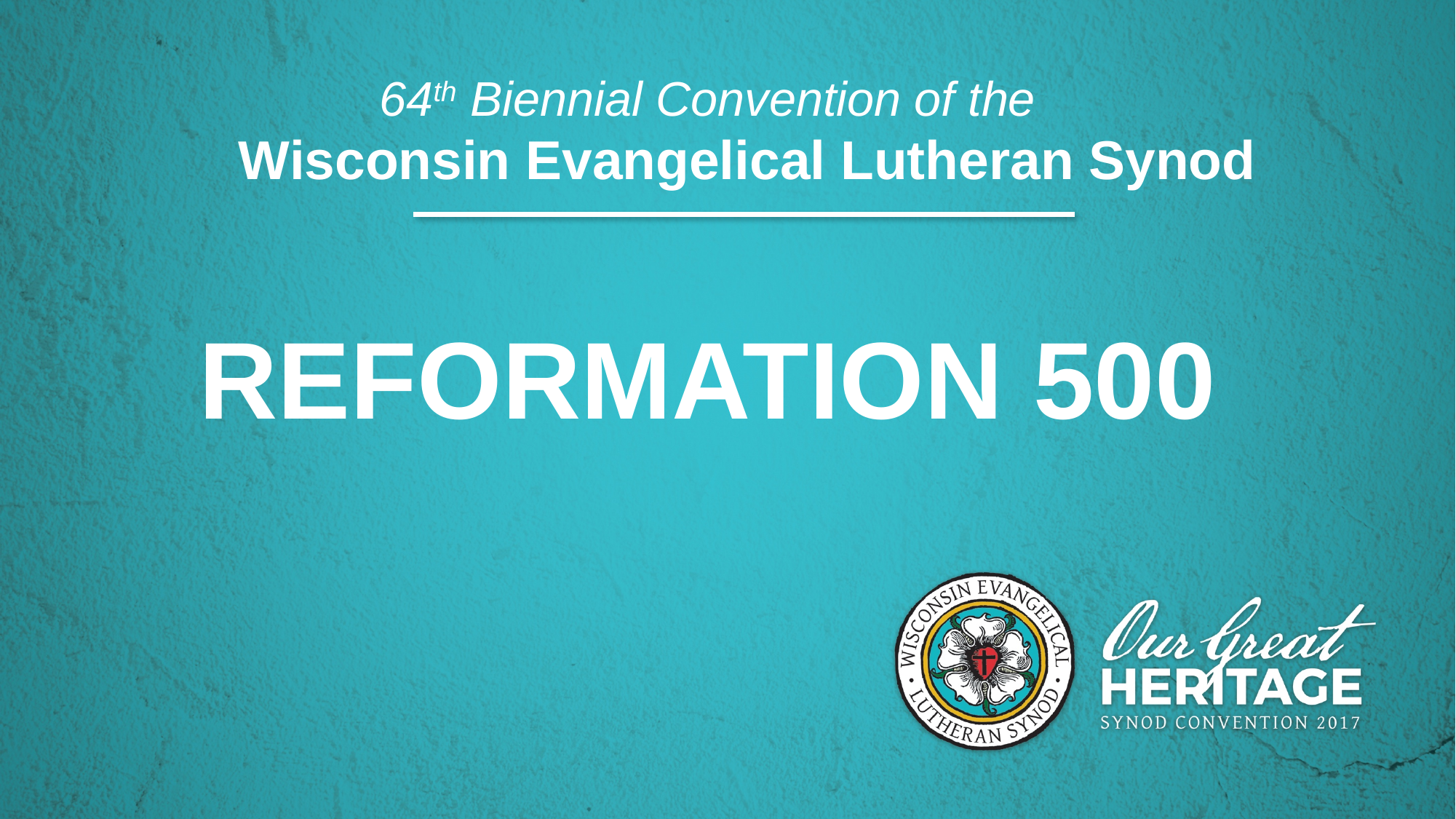

64th Biennial Convention of the
Wisconsin Evangelical Lutheran Synod
REFORMATION 500